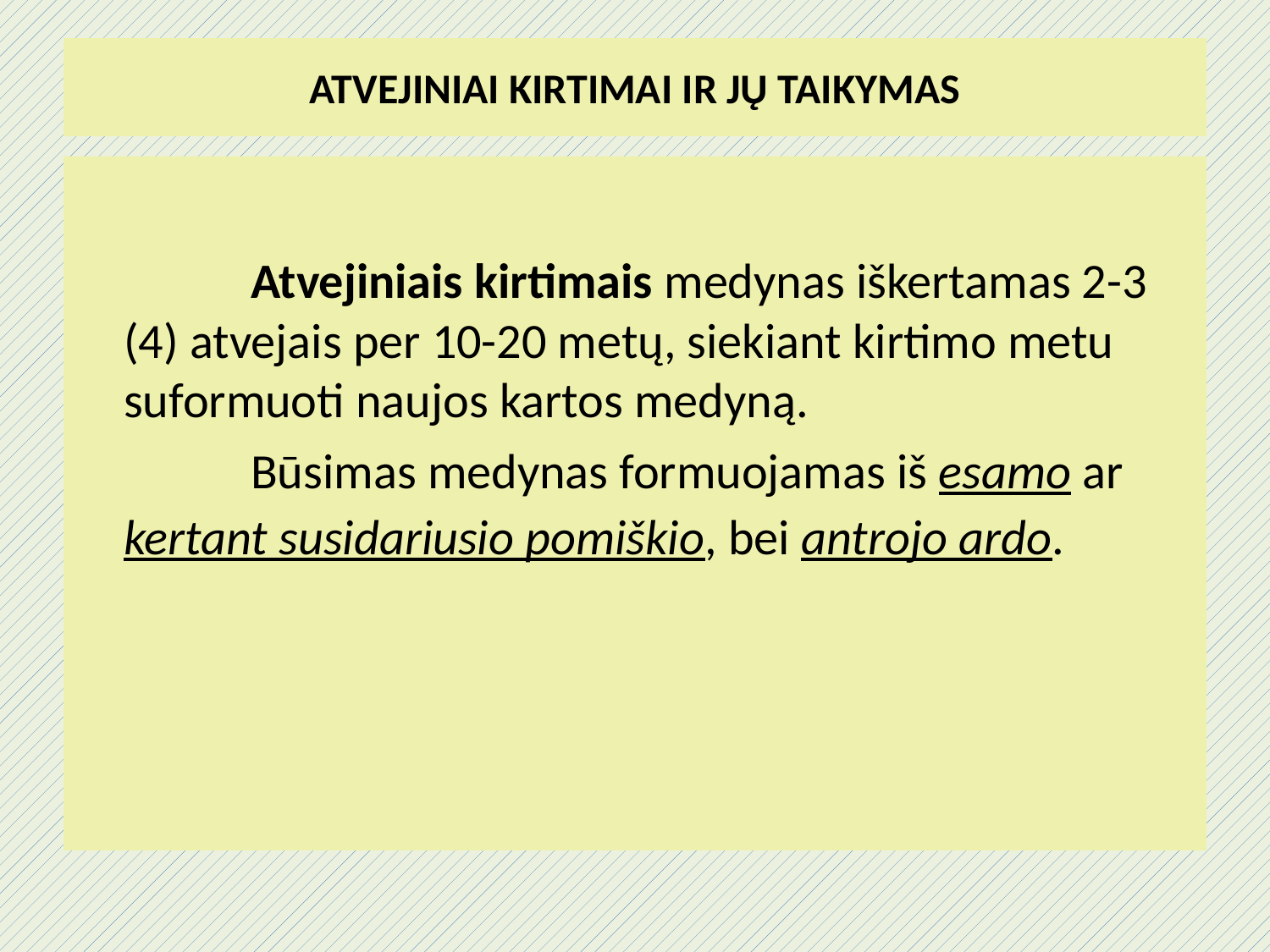

# ATVEJINIAI KIRTIMAI IR JŲ TAIKYMAS

		Atvejiniais kirtimais medynas iškertamas 2-3 (4) atvejais per 10-20 metų, siekiant kirtimo metu suformuoti naujos kartos medyną.
		Būsimas medynas formuojamas iš esamo ar kertant susidariusio pomiškio, bei antrojo ardo.